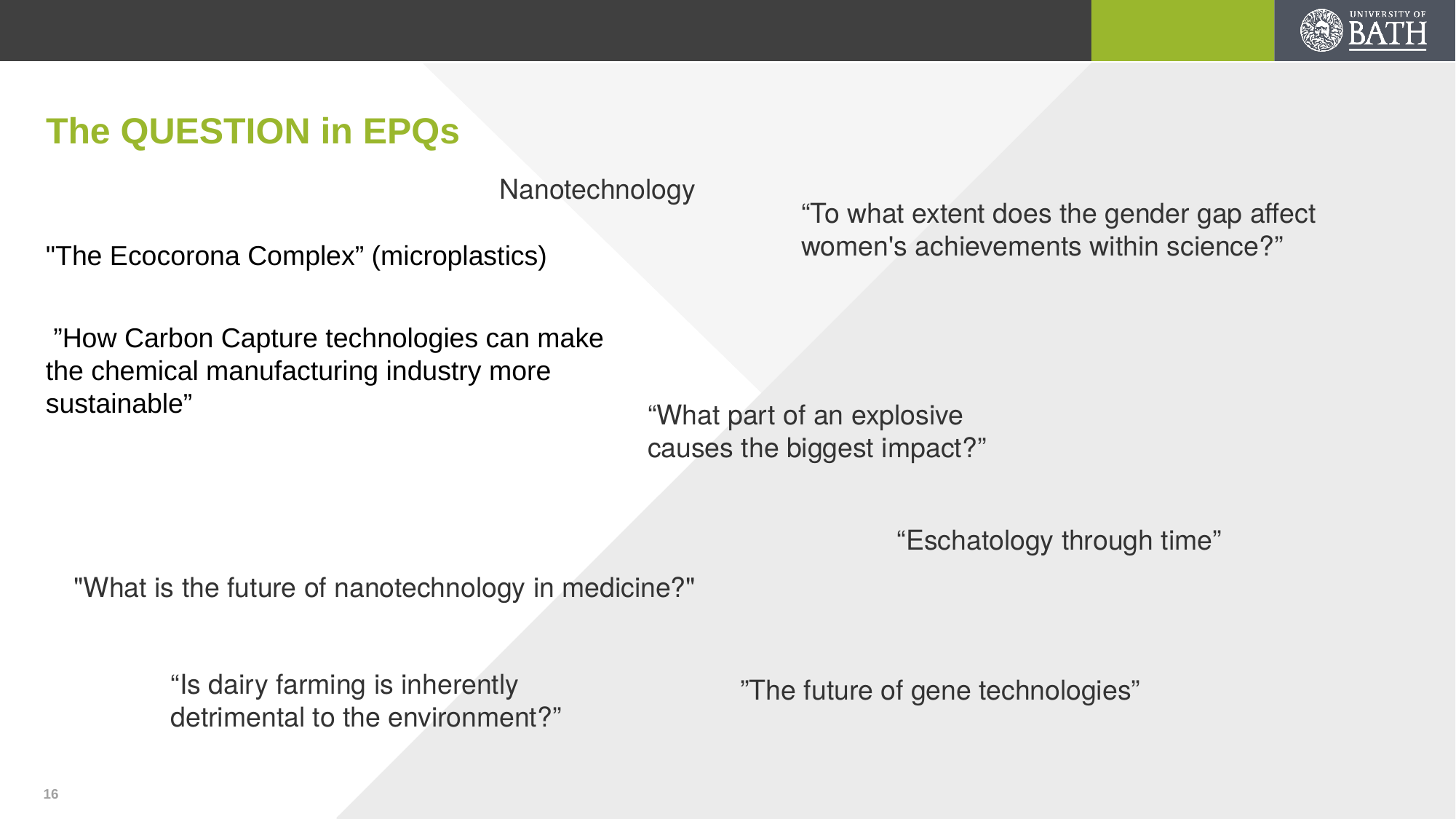

# The QUESTION in EPQs

Nanotechnology

"The Ecocorona Complex” (microplastics)

 ”How Carbon Capture technologies can make the chemical manufacturing industry more sustainable”
“To what extent does the gender gap affect women's achievements within science?”
“What part of an explosive causes the biggest impact?”
“Eschatology through time”
 "What is the future of nanotechnology in medicine?"
“Is dairy farming is inherently detrimental to the environment?”
 ”The future of gene technologies”
16